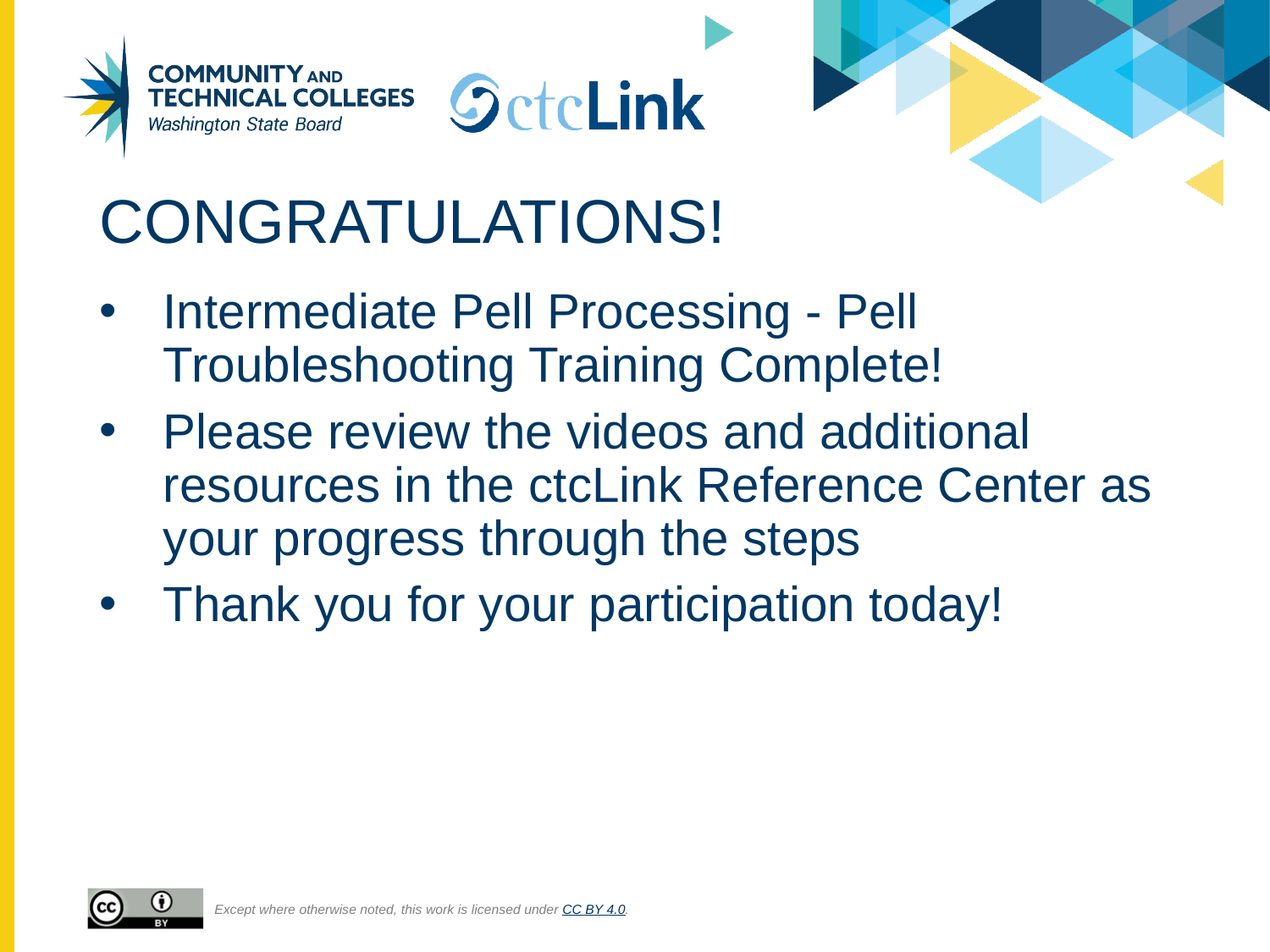

# Congratulations!
Intermediate Pell Processing - Pell Troubleshooting Training Complete!
Please review the videos and additional resources in the ctcLink Reference Center as your progress through the steps
Thank you for your participation today!